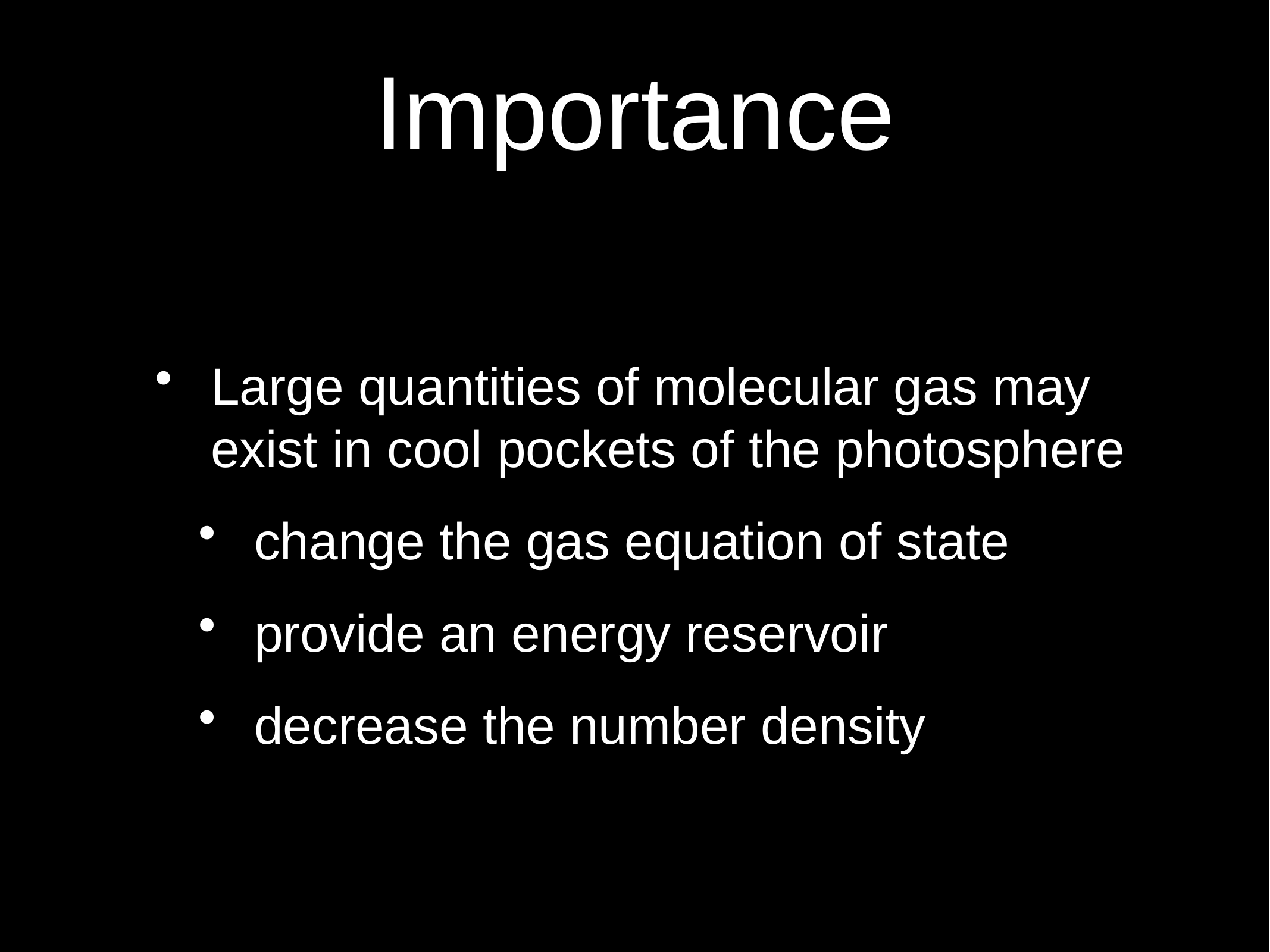

# Importance
Large quantities of molecular gas may exist in cool pockets of the photosphere
change the gas equation of state
provide an energy reservoir
decrease the number density